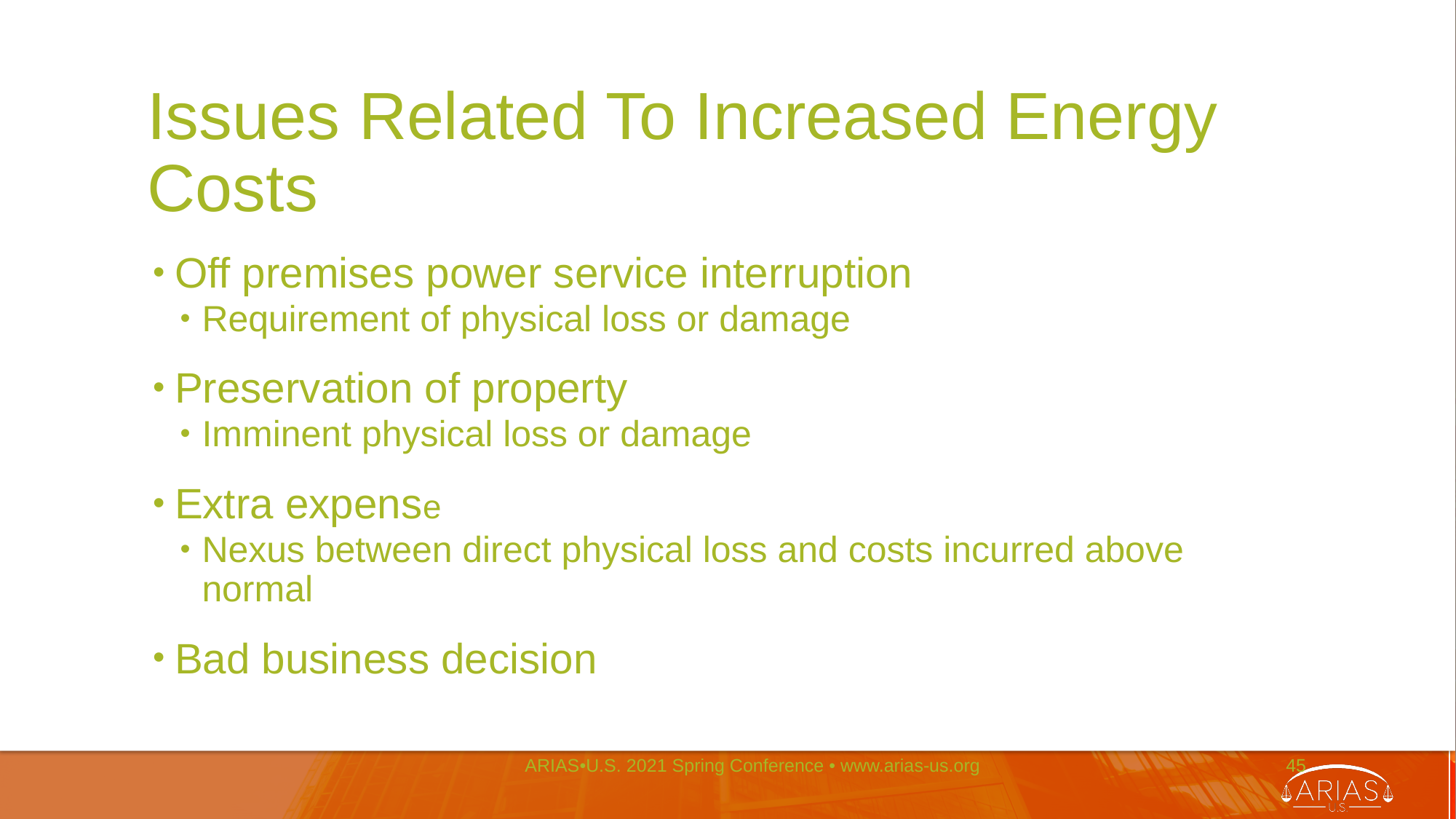

# Issues Related To Increased Energy Costs
Off premises power service interruption
Requirement of physical loss or damage
Preservation of property
Imminent physical loss or damage
Extra expense
Nexus between direct physical loss and costs incurred above normal
Bad business decision
ARIAS•U.S. 2021 Spring Conference • www.arias-us.org
45